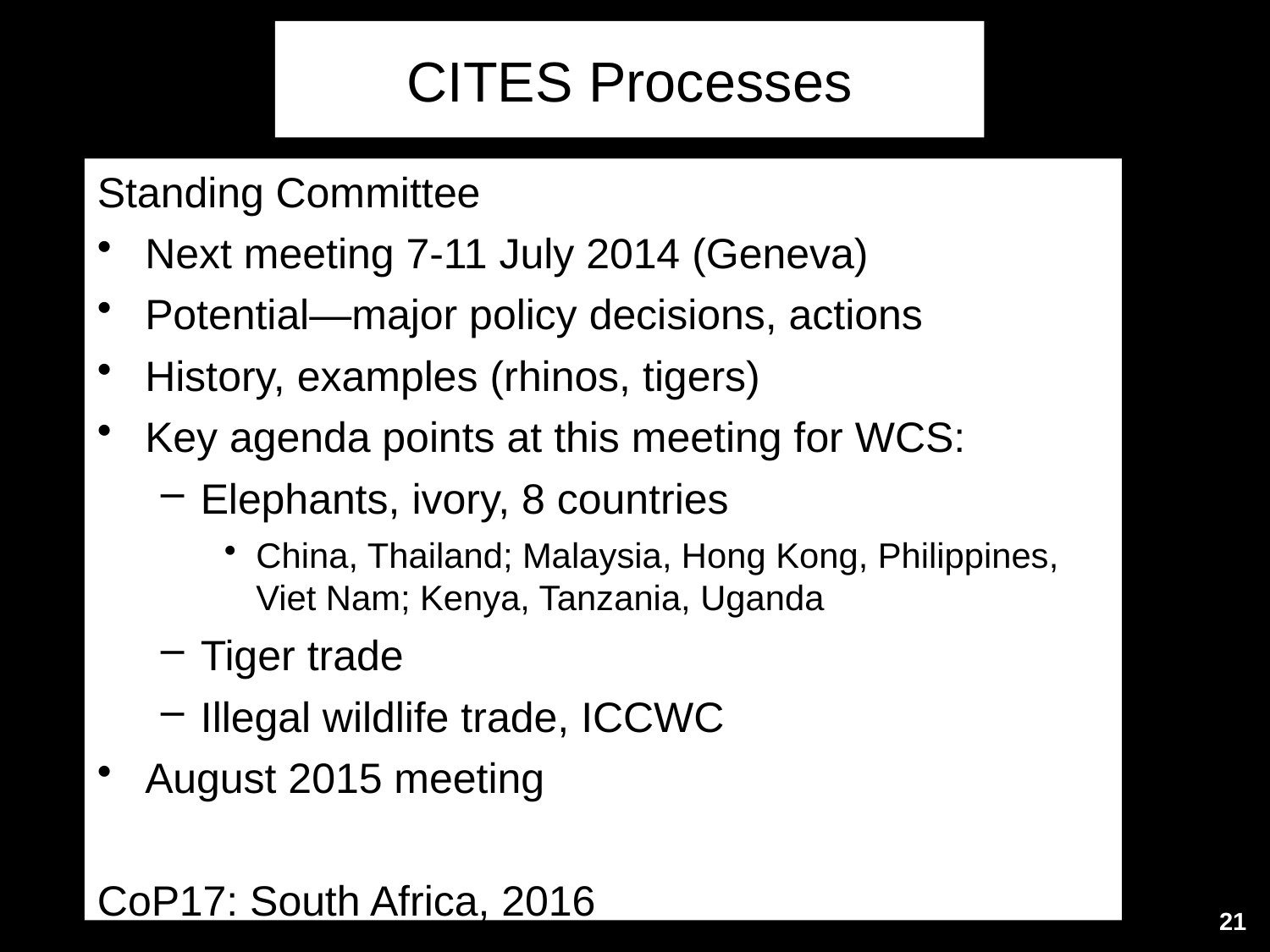

# CITES Processes
Standing Committee
Next meeting 7-11 July 2014 (Geneva)
Potential—major policy decisions, actions
History, examples (rhinos, tigers)
Key agenda points at this meeting for WCS:
Elephants, ivory, 8 countries
China, Thailand; Malaysia, Hong Kong, Philippines, Viet Nam; Kenya, Tanzania, Uganda
Tiger trade
Illegal wildlife trade, ICCWC
August 2015 meeting

CoP17: South Africa, 2016

21